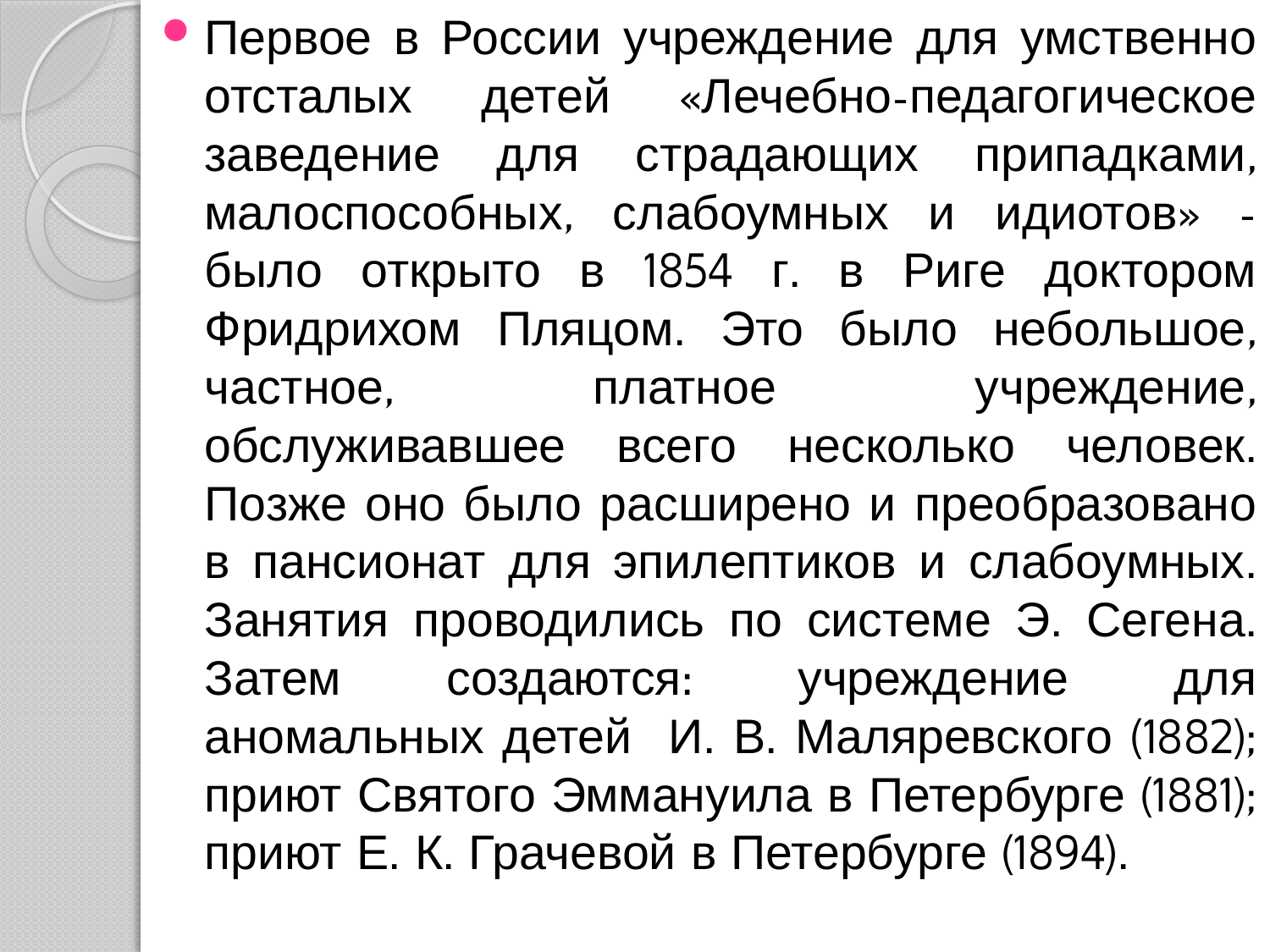

Первое в России учреждение для умственно отсталых детей «Лечебно-педагогическое заведение для страдающих припадками, малоспособных, слабоумных и идиотов» - было открыто в 1854 г. в Риге доктором Фридрихом Пляцом. Это было небольшое, частное, платное учреждение, обслуживавшее всего несколько человек. Позже оно было расширено и преобразовано в пансионат для эпилептиков и слабоумных. Занятия проводились по системе Э. Сегена. Затем создаются: учреждение для аномальных детей  И. В. Маляревского (1882); приют Святого Эммануила в Петербурге (1881); приют Е. К. Грачевой в Петербурге (1894).